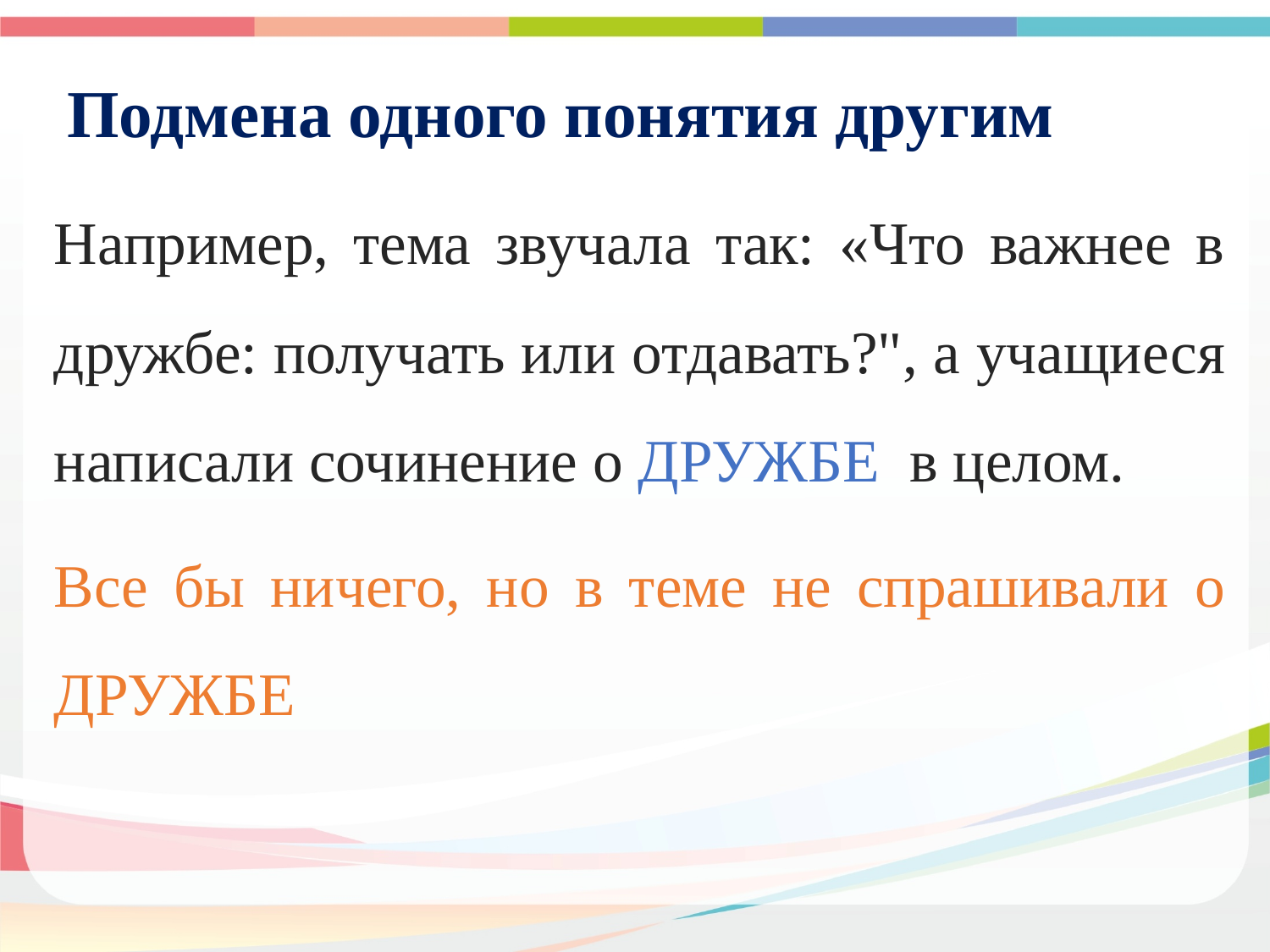

Подмена одного понятия другим
Например, тема звучала так: «Что важнее в дружбе: получать или отдавать?", а учащиеся написали сочинение о ДРУЖБЕ  в целом.
Все бы ничего, но в теме не спрашивали о ДРУЖБЕ